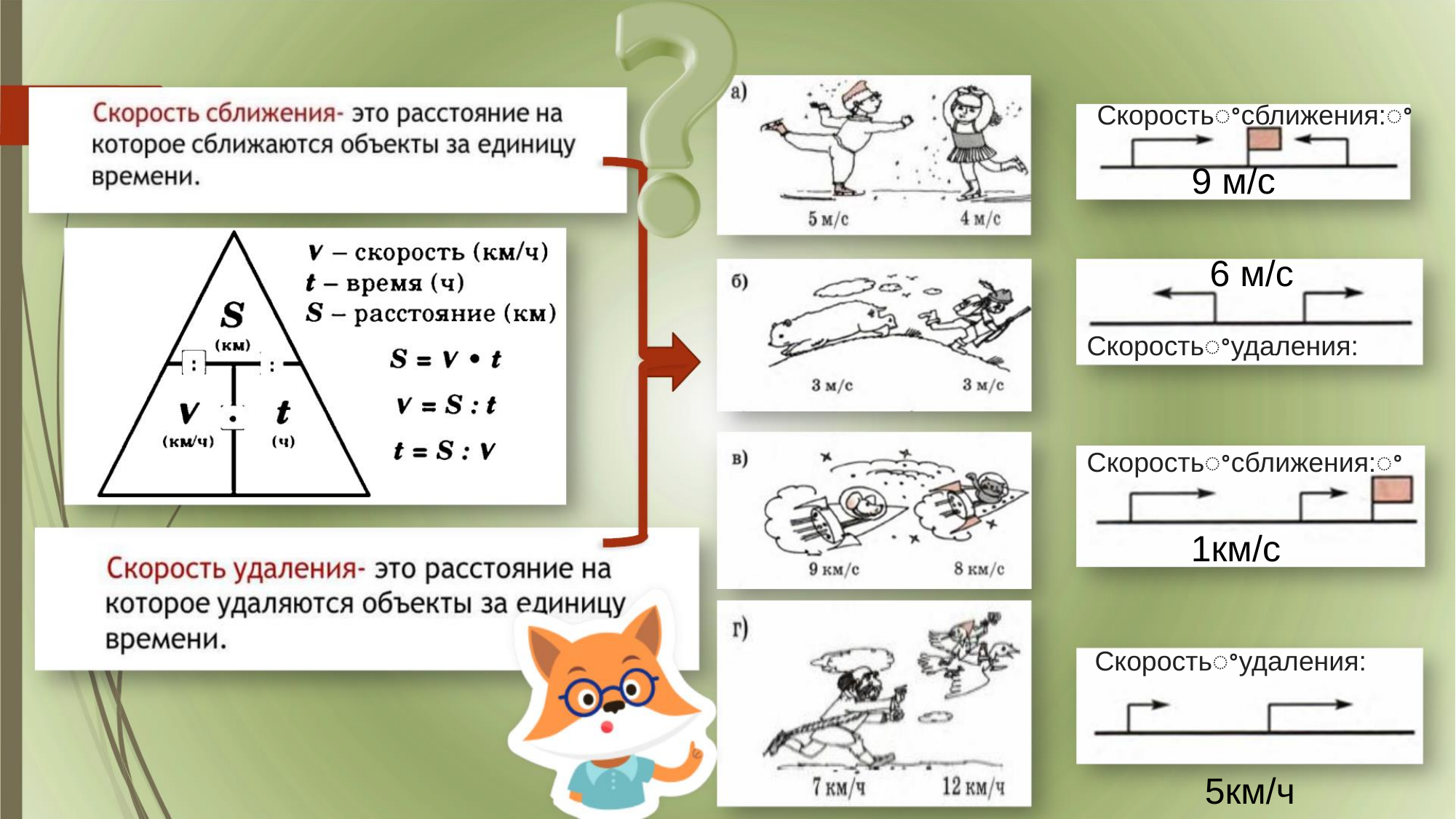

Скоростьꢀсближения:ꢀ
9 м/с
6 м/с
Скоростьꢀудаления:
Скоростьꢀсближения:ꢀ
1км/с
Скоростьꢀудаления:
5км/ч